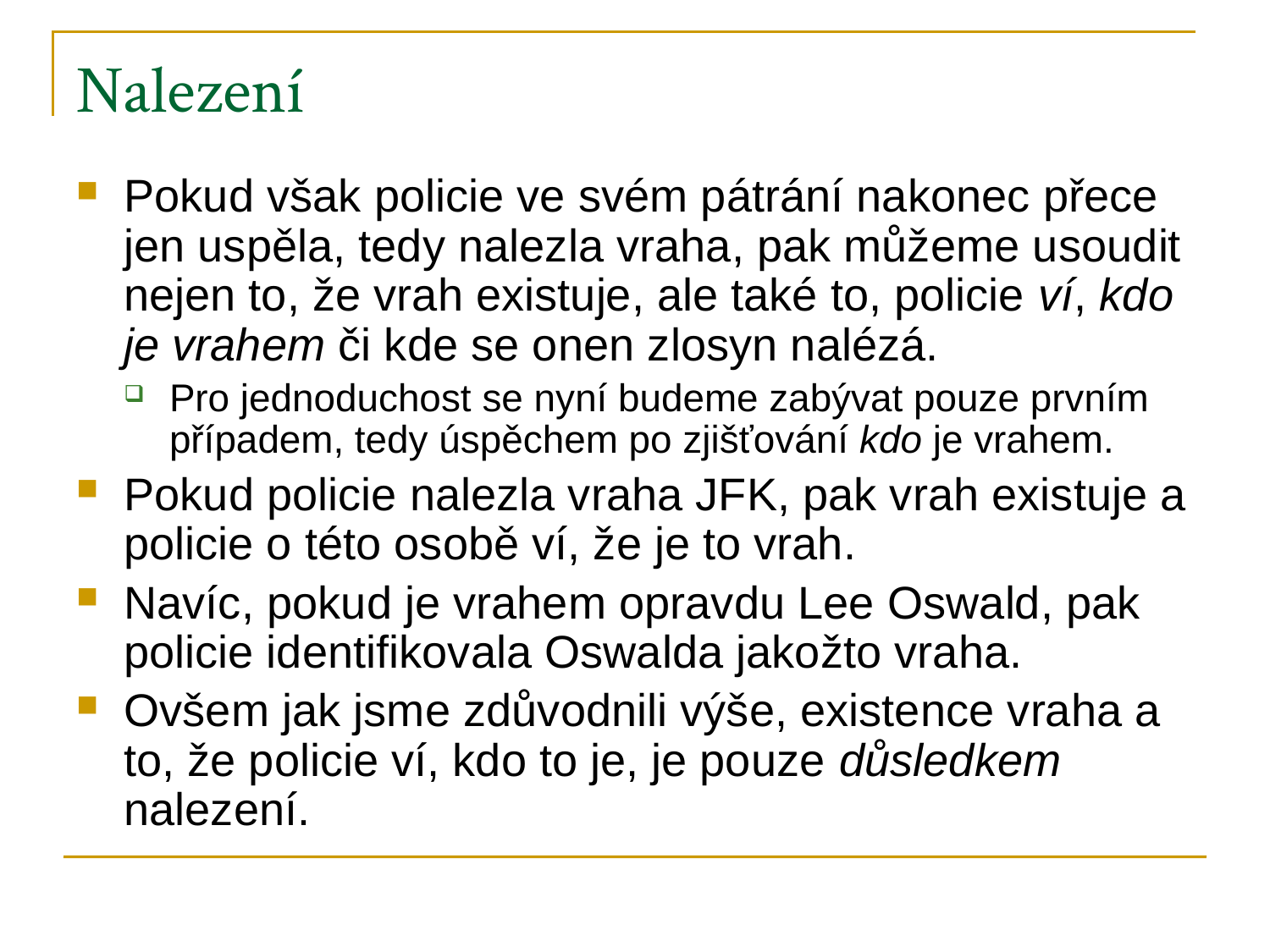

# Nalezení
Pokud však policie ve svém pátrání nakonec přece jen uspěla, tedy nalezla vraha, pak můžeme usoudit nejen to, že vrah existuje, ale také to, policie ví, kdo je vrahem či kde se onen zlosyn nalézá.
Pro jednoduchost se nyní budeme zabývat pouze prvním případem, tedy úspěchem po zjišťování kdo je vrahem.
Pokud policie nalezla vraha JFK, pak vrah existuje a policie o této osobě ví, že je to vrah.
Navíc, pokud je vrahem opravdu Lee Oswald, pak policie identifikovala Oswalda jakožto vraha.
Ovšem jak jsme zdůvodnili výše, existence vraha a to, že policie ví, kdo to je, je pouze důsledkem nalezení.